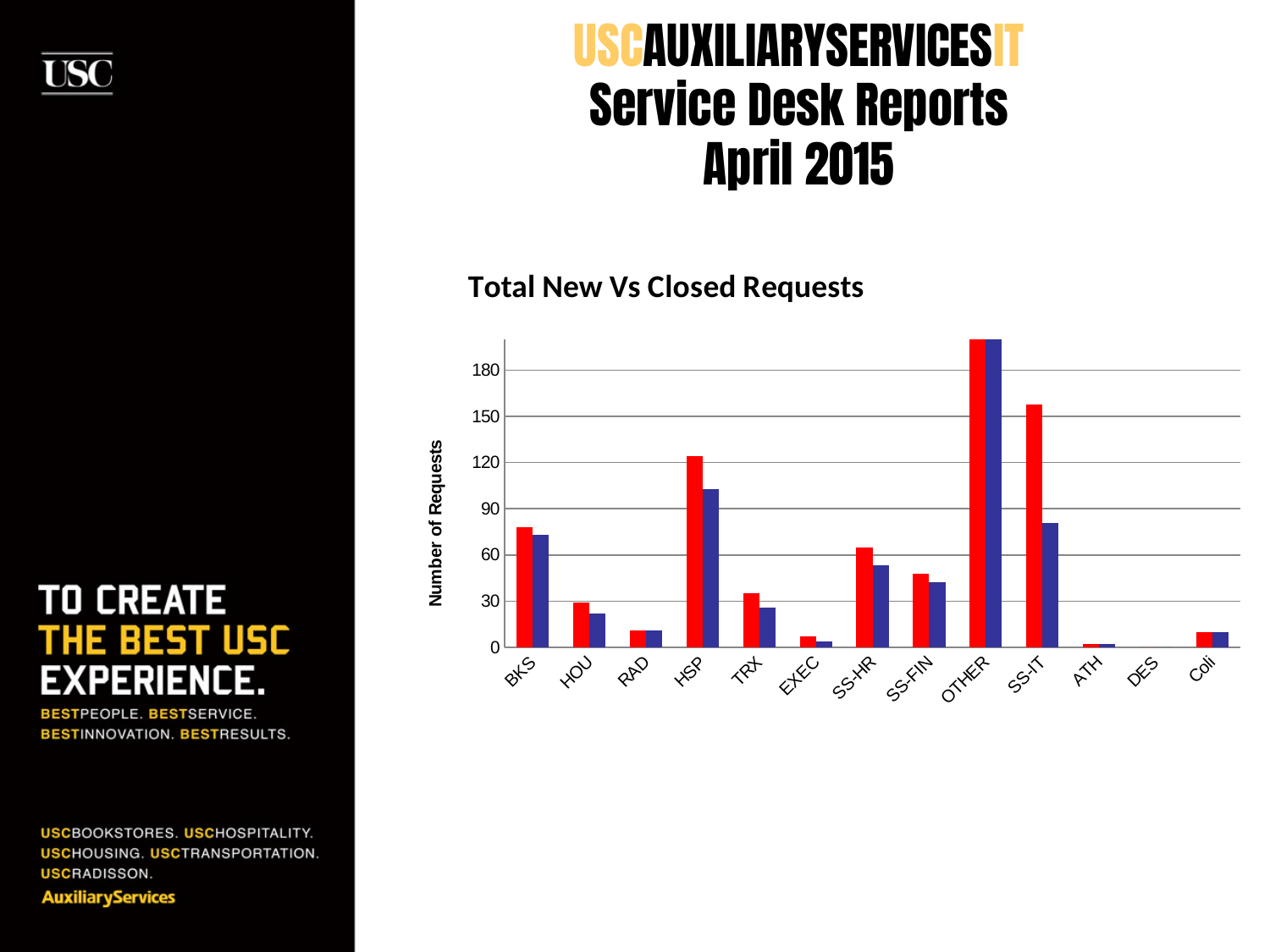

USCAUXILIARYSERVICESIT
Service Desk Reports
April 2015

### Chart: Total New Vs Closed Requests

| Category | Total Requests | Closed Requests |
|---|---|---|
| BKS | 78.0 | 73.0 |
| HOU | 29.0 | 22.0 |
| RAD | 11.0 | 11.0 |
| HSP | 124.0 | 103.0 |
| TRX | 35.0 | 26.0 |
| EXEC | 7.0 | 4.0 |
| SS-HR | 65.0 | 53.0 |
| SS-FIN | 48.0 | 42.0 |
| OTHER | 695.0 | 692.0 |
| SS-IT | 158.0 | 81.0 |
| ATH | 2.0 | 2.0 |
| DES | 0.0 | 0.0 |
| Coli | 10.0 | 10.0 |